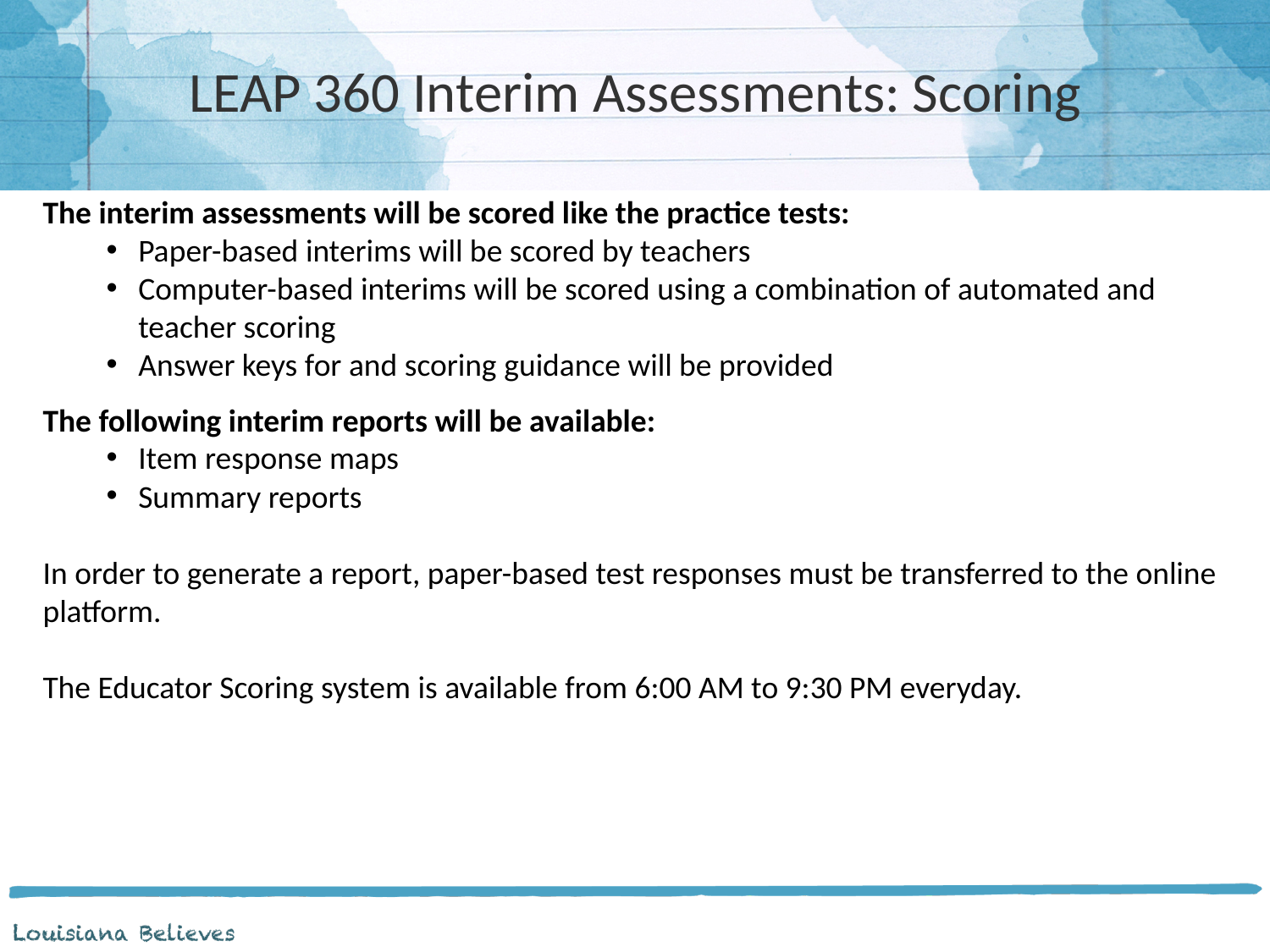

# LEAP 360 Interim Assessments: Scoring
The interim assessments will be scored like the practice tests:
Paper-based interims will be scored by teachers
Computer-based interims will be scored using a combination of automated and teacher scoring
Answer keys for and scoring guidance will be provided
The following interim reports will be available:
Item response maps
Summary reports

In order to generate a report, paper-based test responses must be transferred to the online platform.

The Educator Scoring system is available from 6:00 AM to 9:30 PM everyday.